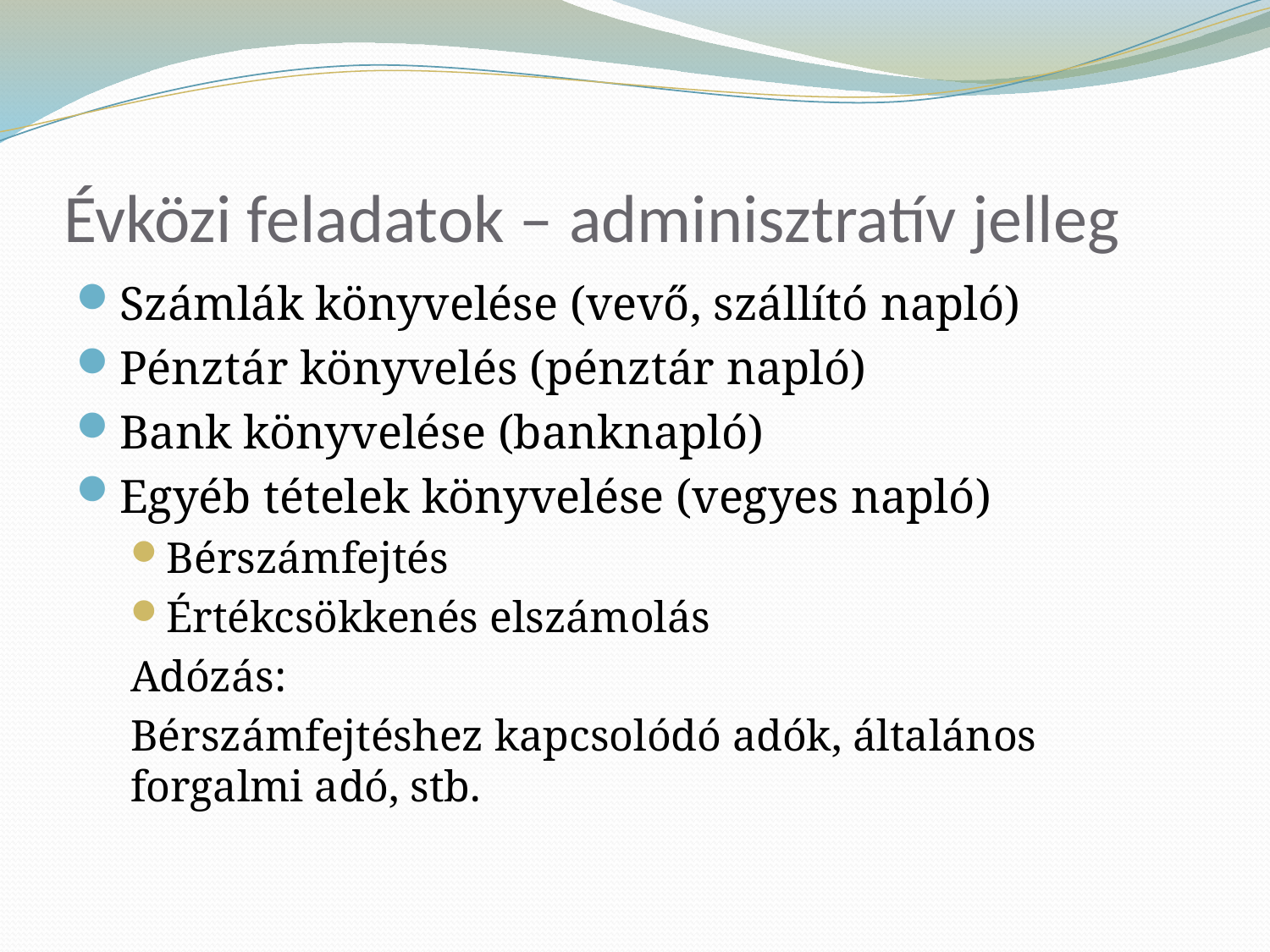

# Évközi feladatok – adminisztratív jelleg
Számlák könyvelése (vevő, szállító napló)
Pénztár könyvelés (pénztár napló)
Bank könyvelése (banknapló)
Egyéb tételek könyvelése (vegyes napló)
Bérszámfejtés
Értékcsökkenés elszámolás
Adózás:
Bérszámfejtéshez kapcsolódó adók, általános forgalmi adó, stb.